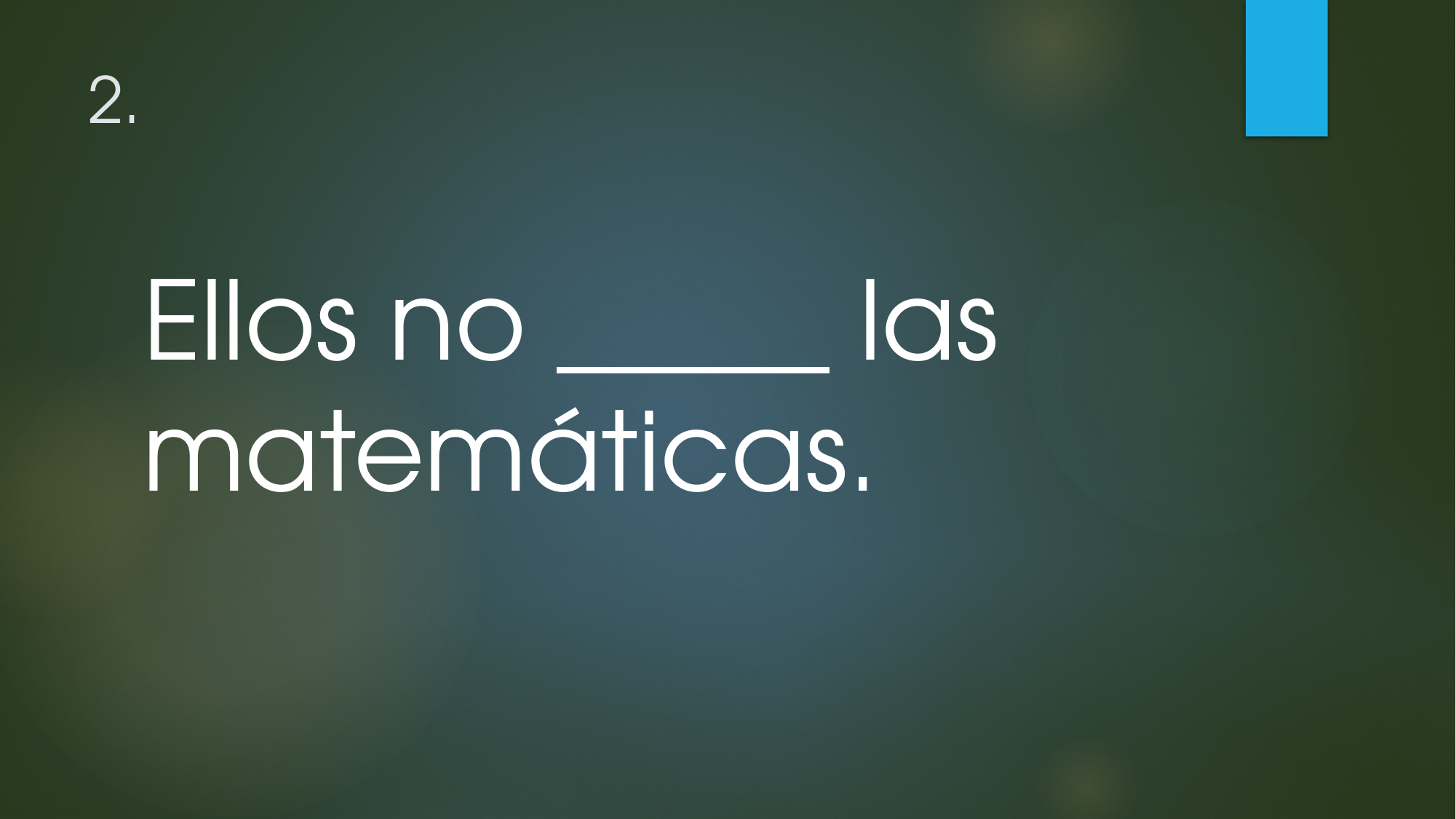

# 2.
Ellos no _____ las matemáticas.